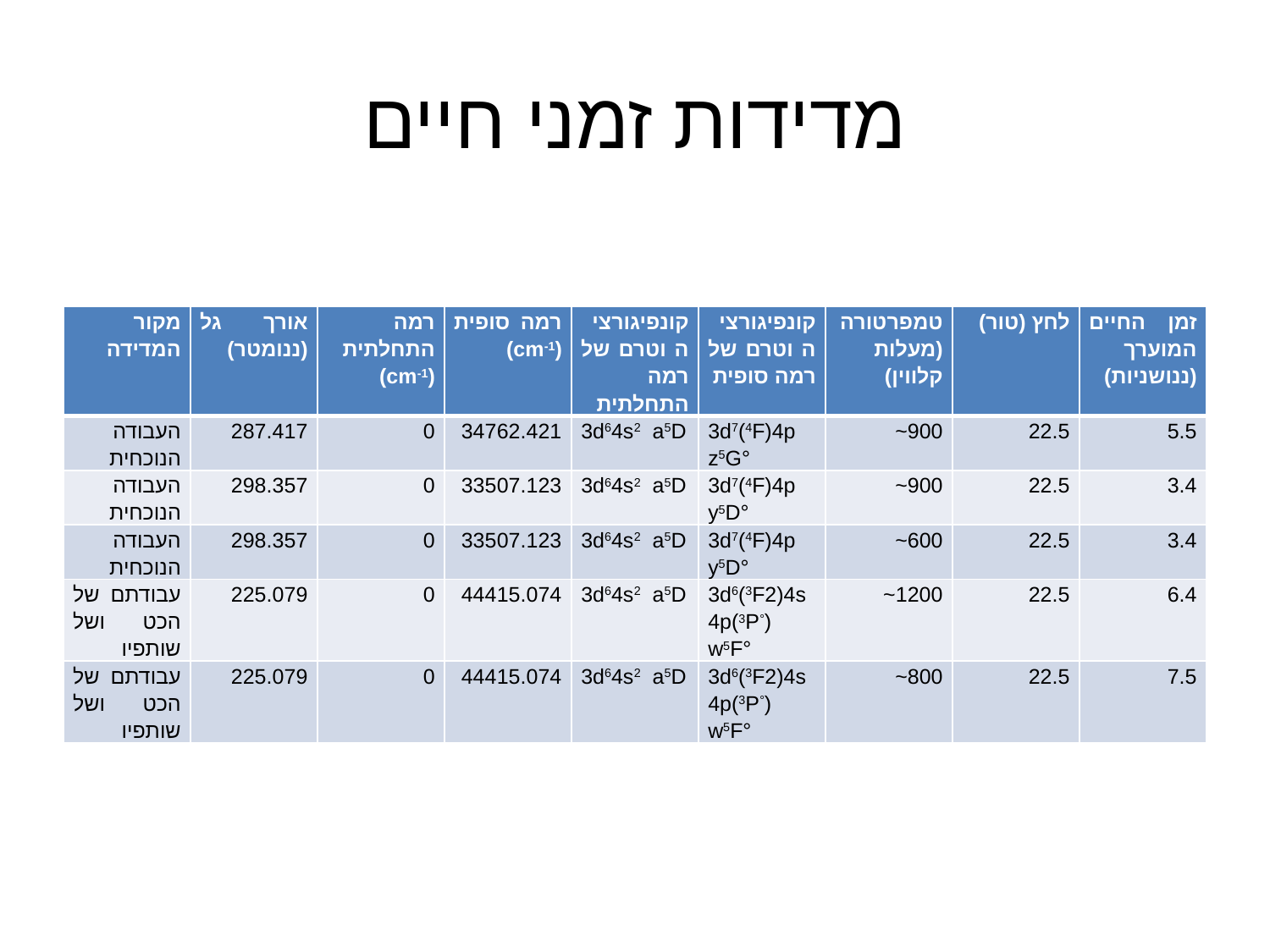

# מדידות זמני חיים
| מקור המדידה | אורך גל (ננומטר) | רמה התחלתית (cm-1) | רמה סופית (cm-1) | קונפיגורציה וטרם של רמה התחלתית | קונפיגורציה וטרם של רמה סופית | טמפרטורה (מעלות קלווין) | לחץ (טור) | זמן החיים המוערך (ננושניות) |
| --- | --- | --- | --- | --- | --- | --- | --- | --- |
| העבודה הנוכחית | 287.417 | 0 | 34762.421 | 3d64s2 a5D | 3d7(4F)4p z5G° | 900~ | 22.5 | 5.5 |
| העבודה הנוכחית | 298.357 | 0 | 33507.123 | 3d64s2 a5D | 3d7(4F)4p y5D° | 900~ | 22.5 | 3.4 |
| העבודה הנוכחית | 298.357 | 0 | 33507.123 | 3d64s2 a5D | 3d7(4F)4p y5D° | 600~ | 22.5 | 3.4 |
| עבודתם של הכט ושל שותפיו | 225.079 | 0 | 44415.074 | 3d64s2 a5D | 3d6(3F2)4s4p(3P°) w5F° | 1200~ | 22.5 | 6.4 |
| עבודתם של הכט ושל שותפיו | 225.079 | 0 | 44415.074 | 3d64s2 a5D | 3d6(3F2)4s4p(3P°) w5F° | 800~ | 22.5 | 7.5 |